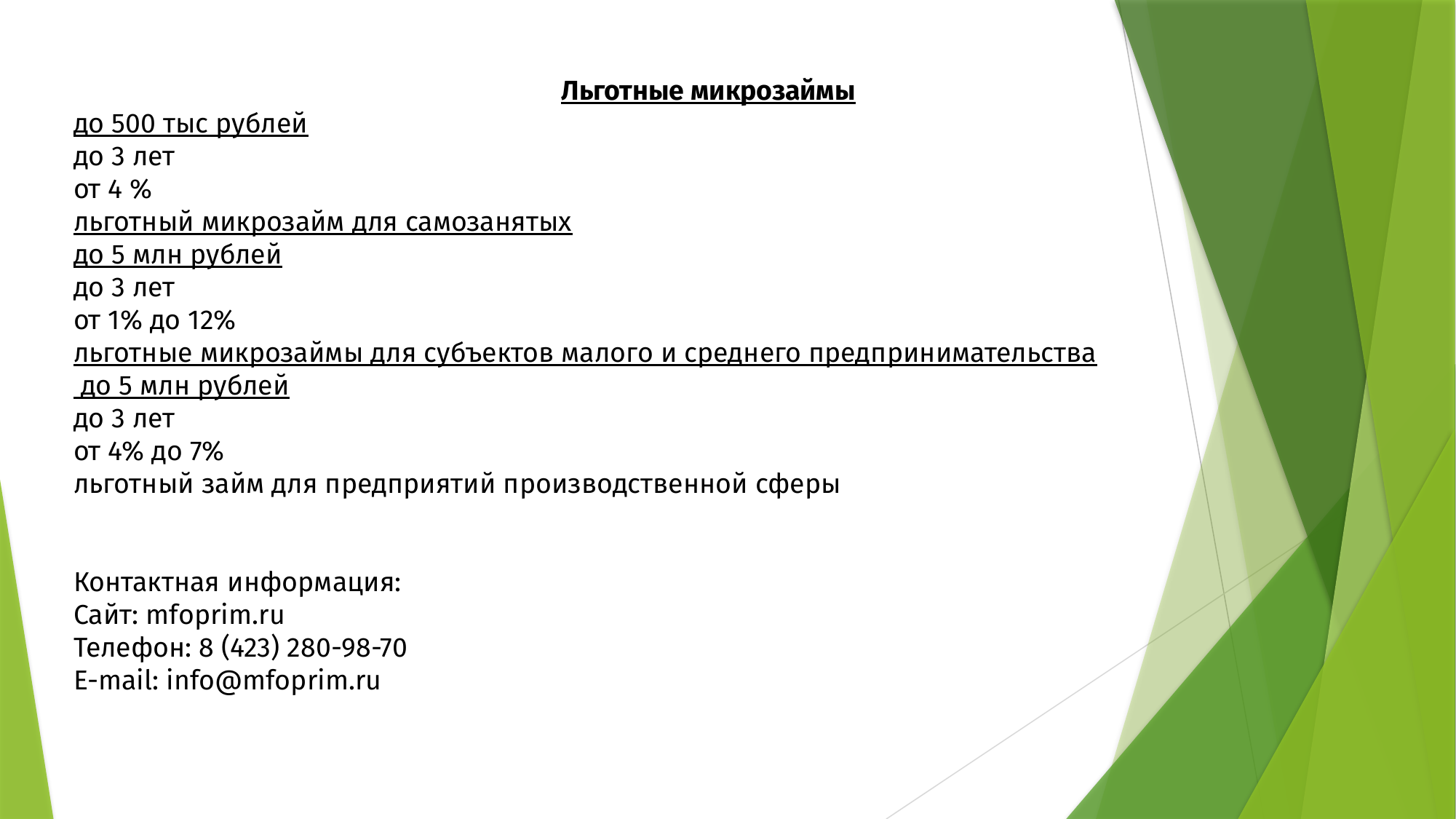

Льготные микрозаймы
до 500 тыс рублей
до 3 лет
от 4 %
льготный микрозайм для самозанятых
до 5 млн рублей
до 3 лет
от 1% до 12%
льготные микрозаймы для субъектов малого и среднего предпринимательства
 до 5 млн рублей
до 3 лет
от 4% до 7%
льготный займ для предприятий производственной сферы

Контактная информация:
Сайт: mfoprim.ru
Телефон: 8 (423) 280-98-70
E-mail: info@mfoprim.ru